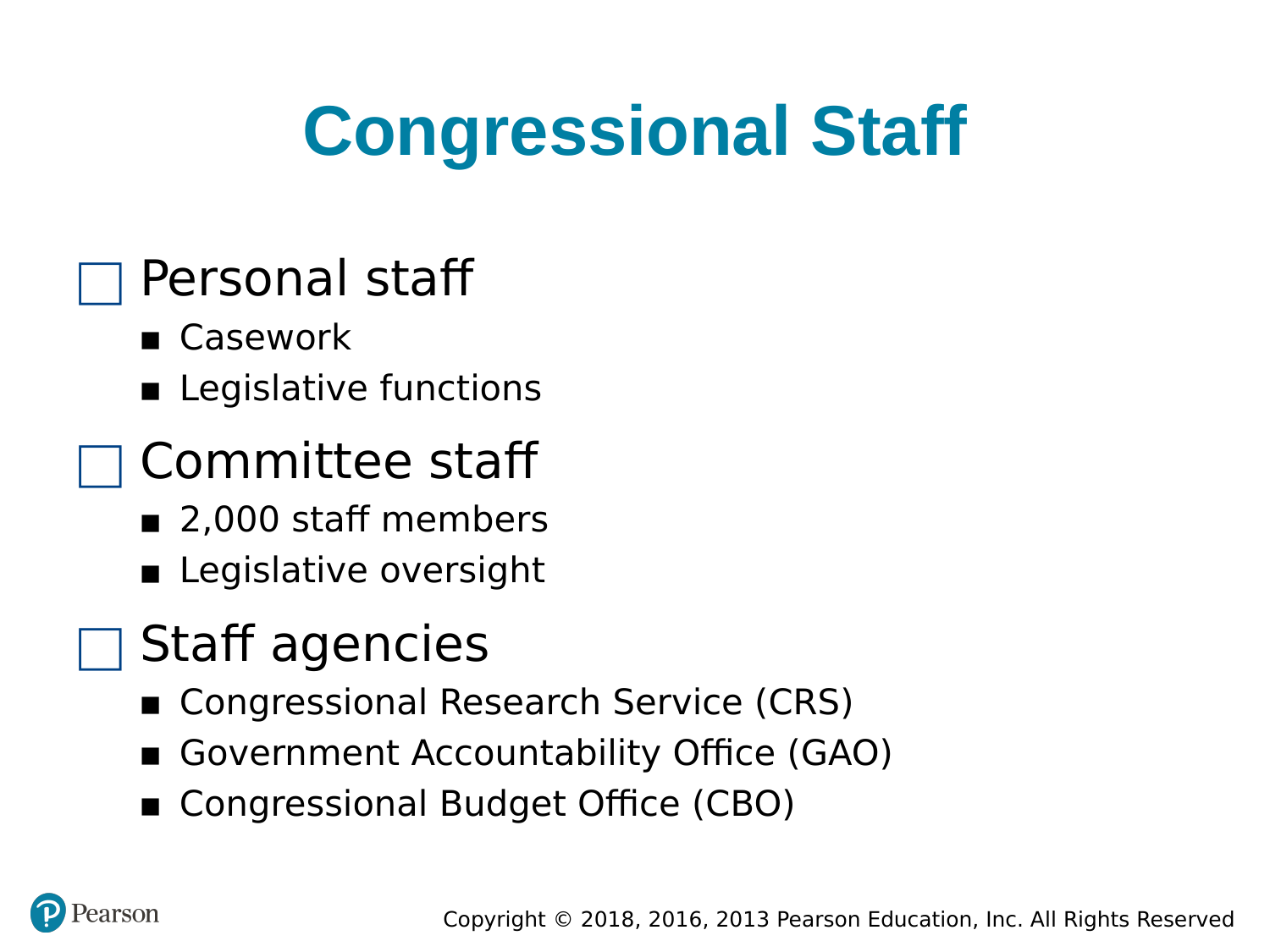

# Congressional Staff
Personal staff
Casework
Legislative functions
Committee staff
2,000 staff members
Legislative oversight
Staff agencies
Congressional Research Service (CRS)
Government Accountability Office (GAO)
Congressional Budget Office (CBO)